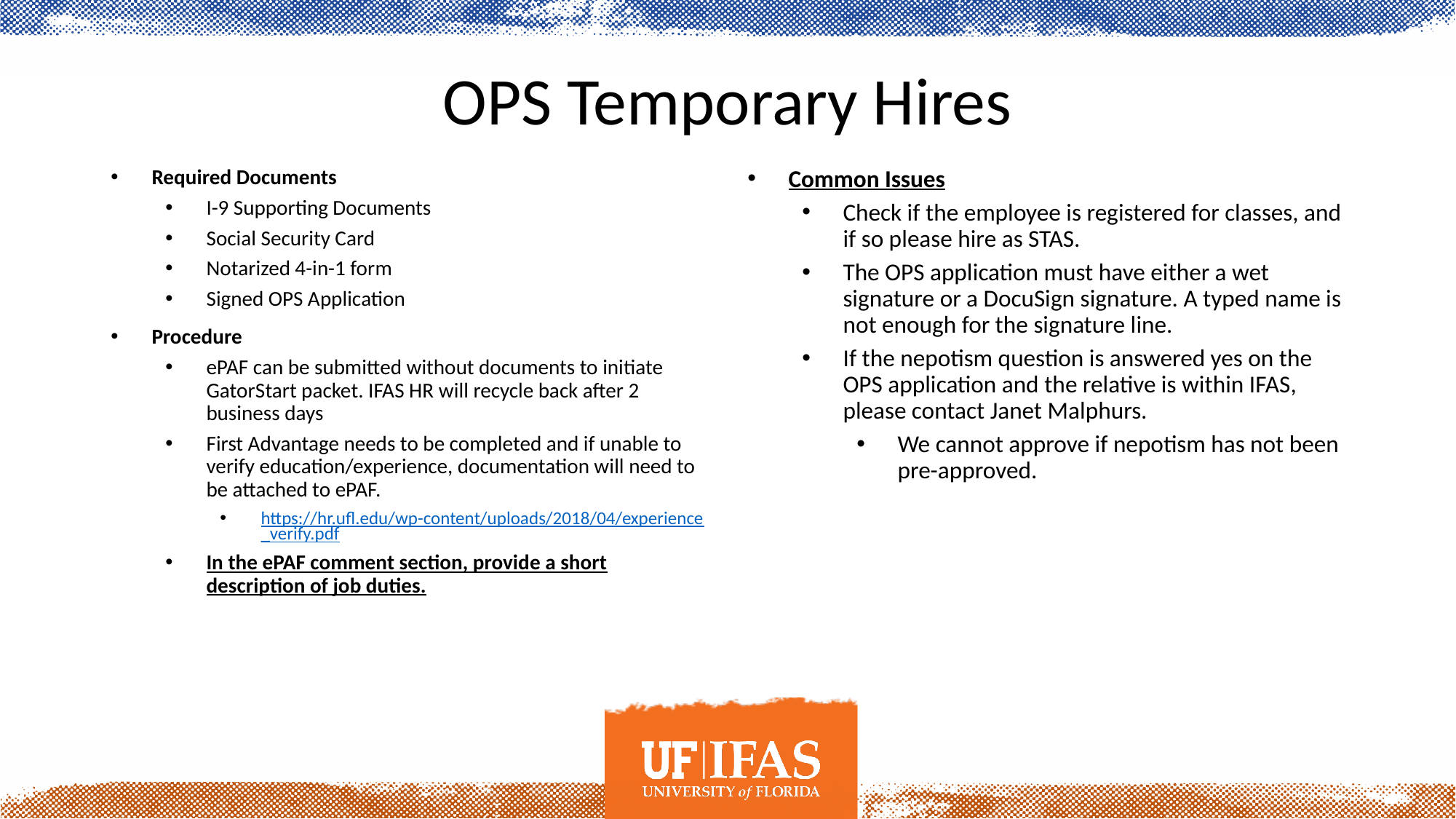

# OPS Temporary Hires
Required Documents
I-9 Supporting Documents
Social Security Card
Notarized 4-in-1 form
Signed OPS Application
Procedure
ePAF can be submitted without documents to initiate GatorStart packet. IFAS HR will recycle back after 2 business days
First Advantage needs to be completed and if unable to verify education/experience, documentation will need to be attached to ePAF.
https://hr.ufl.edu/wp-content/uploads/2018/04/experience_verify.pdf
In the ePAF comment section, provide a short description of job duties.
Common Issues
Check if the employee is registered for classes, and if so please hire as STAS.
The OPS application must have either a wet signature or a DocuSign signature. A typed name is not enough for the signature line.
If the nepotism question is answered yes on the OPS application and the relative is within IFAS, please contact Janet Malphurs.
We cannot approve if nepotism has not been pre-approved.